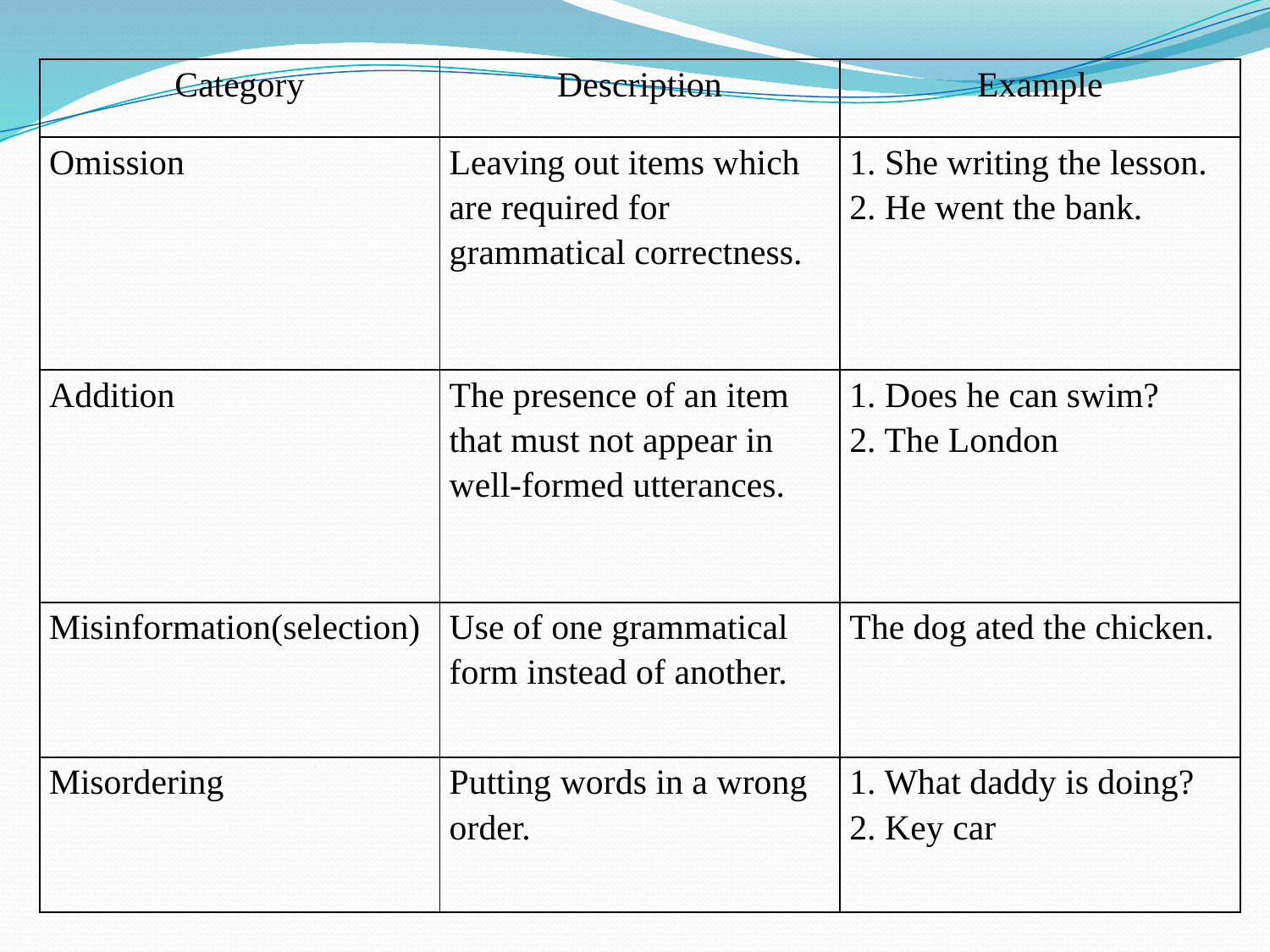

| Category | Description | Example |
| --- | --- | --- |
| Omission | Leaving out items which are required for grammatical correctness. | 1. She writing the lesson. 2. He went the bank. |
| Addition | The presence of an item that must not appear in well-formed utterances. | 1. Does he can swim? 2. The London |
| Misinformation(selection) | Use of one grammatical form instead of another. | The dog ated the chicken. |
| Misordering | Putting words in a wrong order. | 1. What daddy is doing? 2. Key car |